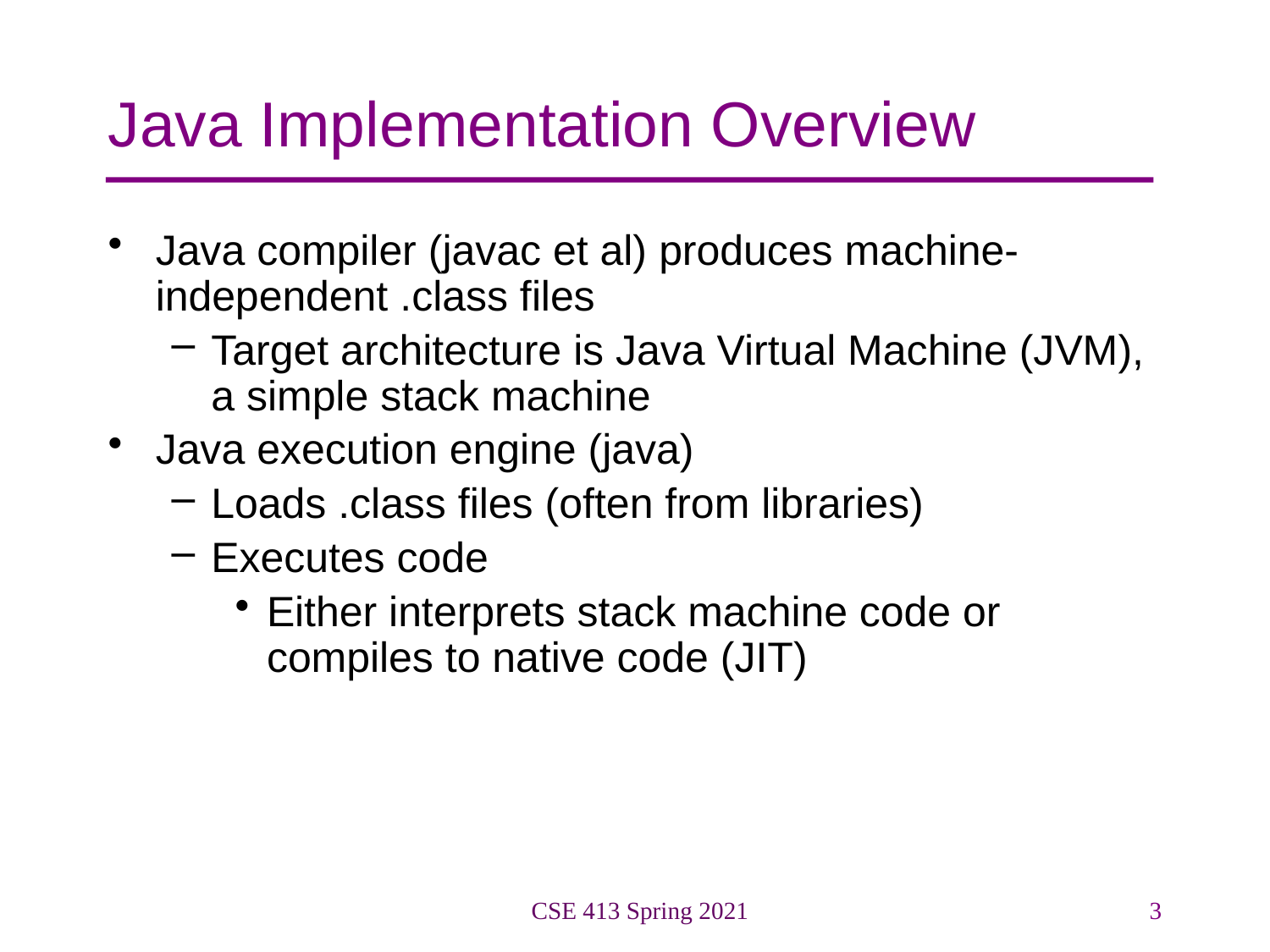

# Java Implementation Overview
Java compiler (javac et al) produces machine-independent .class files
Target architecture is Java Virtual Machine (JVM), a simple stack machine
Java execution engine (java)
Loads .class files (often from libraries)
Executes code
Either interprets stack machine code or compiles to native code (JIT)
CSE 413 Spring 2021
3